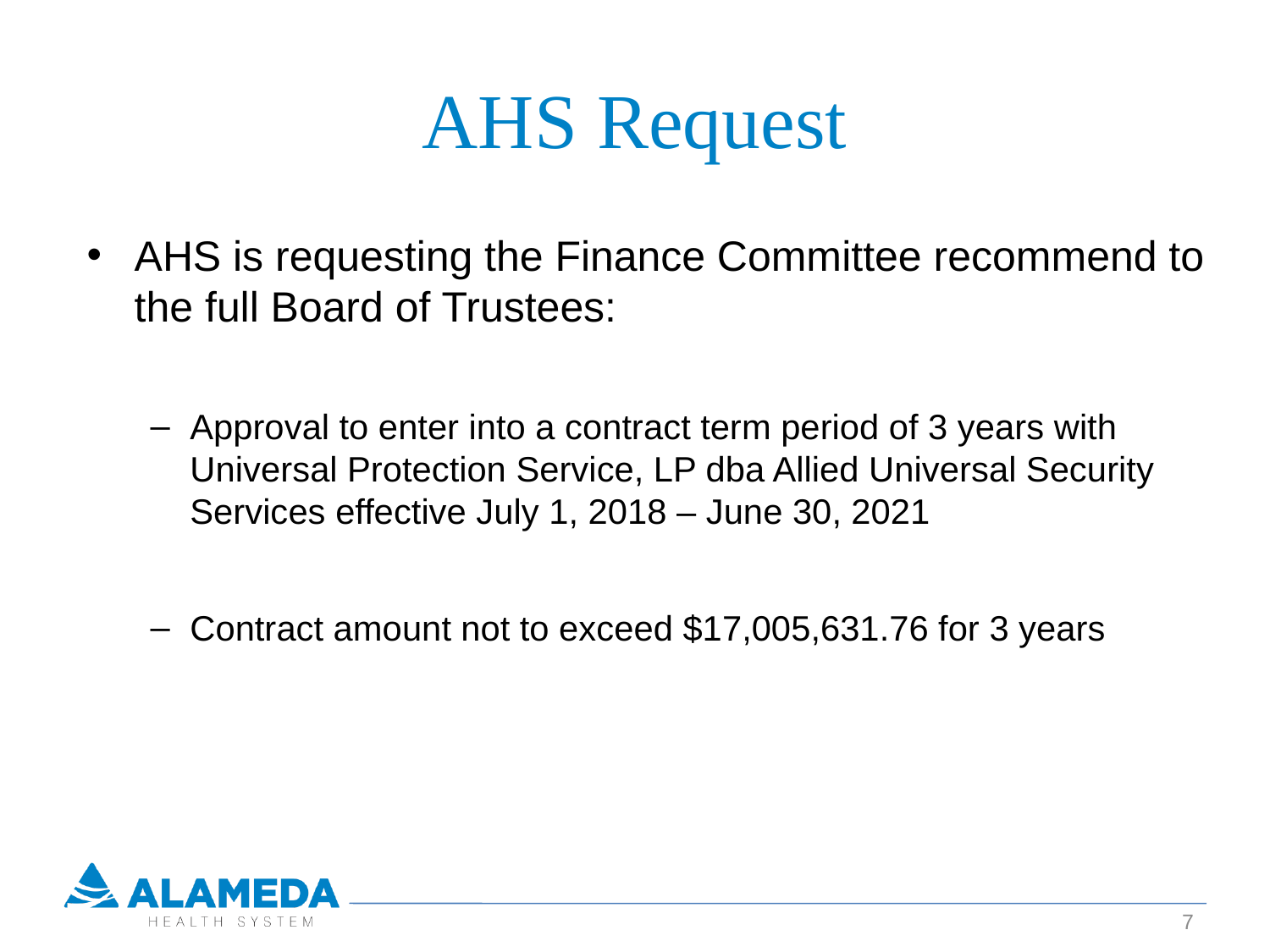

# AHS Request
AHS is requesting the Finance Committee recommend to the full Board of Trustees:

Approval to enter into a contract term period of 3 years with Universal Protection Service, LP dba Allied Universal Security Services effective July 1, 2018 – June 30, 2021

Contract amount not to exceed $17,005,631.76 for 3 years

7